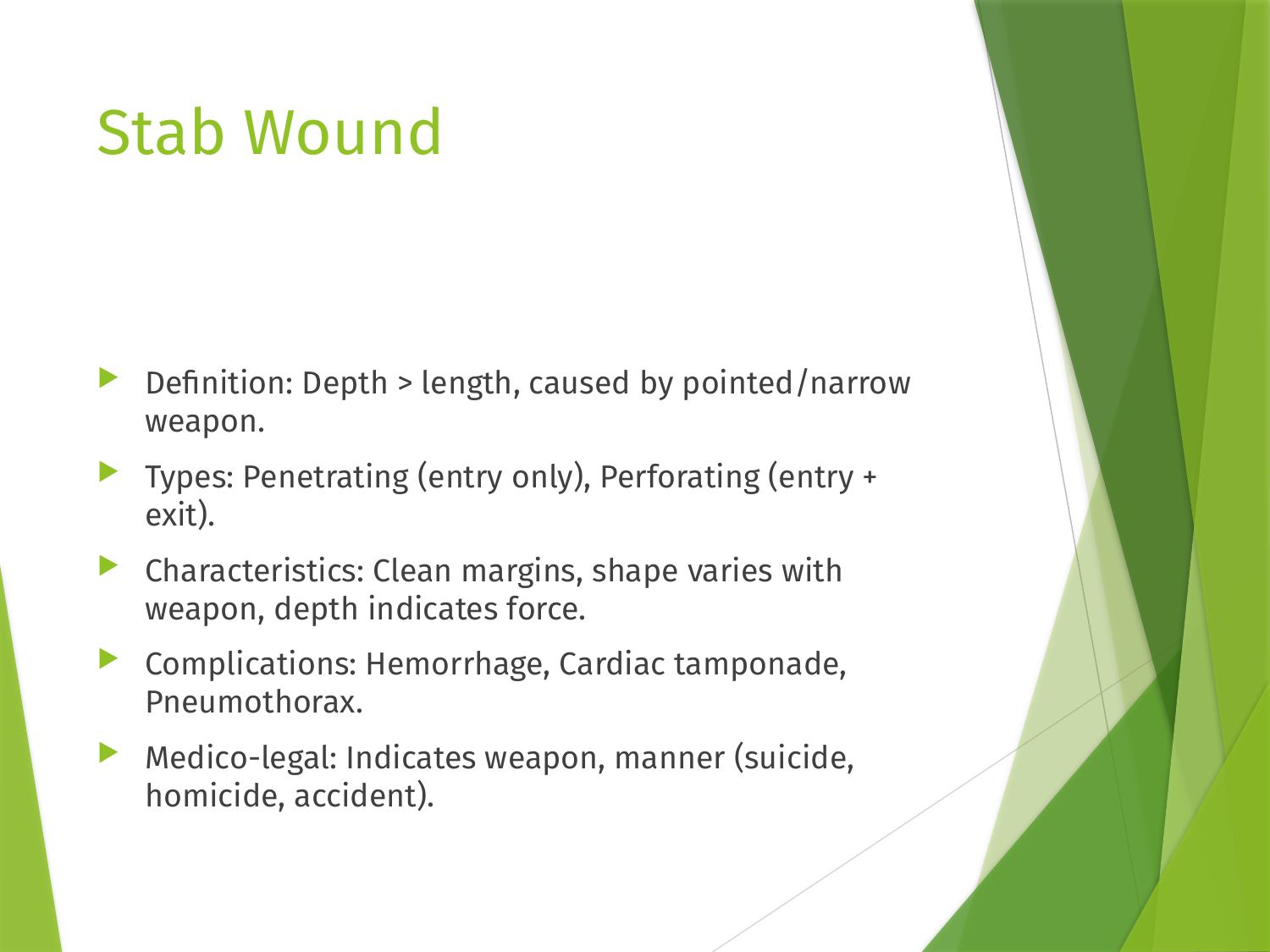

# Stab Wound

Definition: Depth > length, caused by pointed/narrow weapon.
Types: Penetrating (entry only), Perforating (entry + exit).
Characteristics: Clean margins, shape varies with weapon, depth indicates force.
Complications: Hemorrhage, Cardiac tamponade, Pneumothorax.
Medico-legal: Indicates weapon, manner (suicide, homicide, accident).